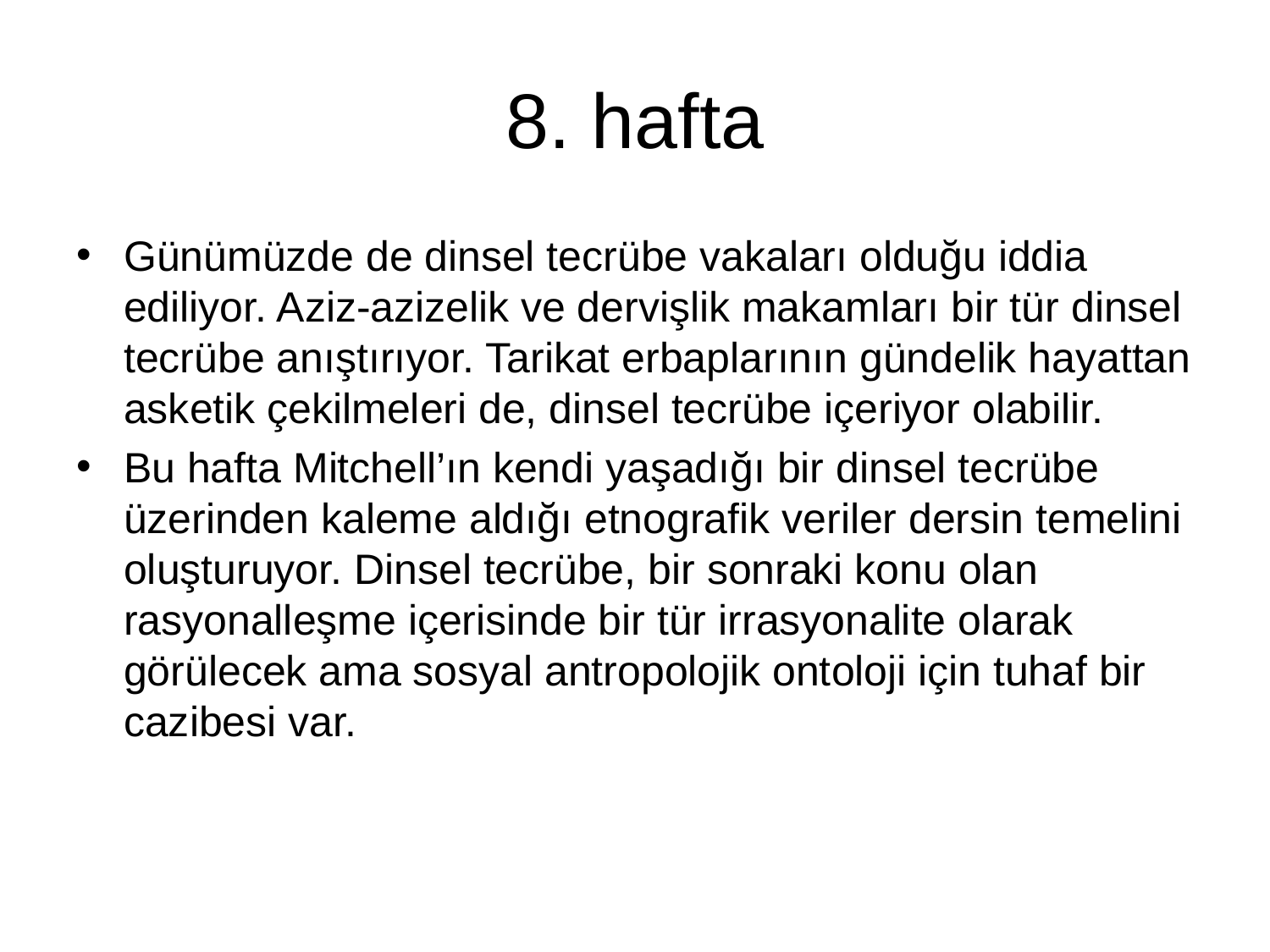

# 8. hafta
Günümüzde de dinsel tecrübe vakaları olduğu iddia ediliyor. Aziz-azizelik ve dervişlik makamları bir tür dinsel tecrübe anıştırıyor. Tarikat erbaplarının gündelik hayattan asketik çekilmeleri de, dinsel tecrübe içeriyor olabilir.
Bu hafta Mitchell’ın kendi yaşadığı bir dinsel tecrübe üzerinden kaleme aldığı etnografik veriler dersin temelini oluşturuyor. Dinsel tecrübe, bir sonraki konu olan rasyonalleşme içerisinde bir tür irrasyonalite olarak görülecek ama sosyal antropolojik ontoloji için tuhaf bir cazibesi var.